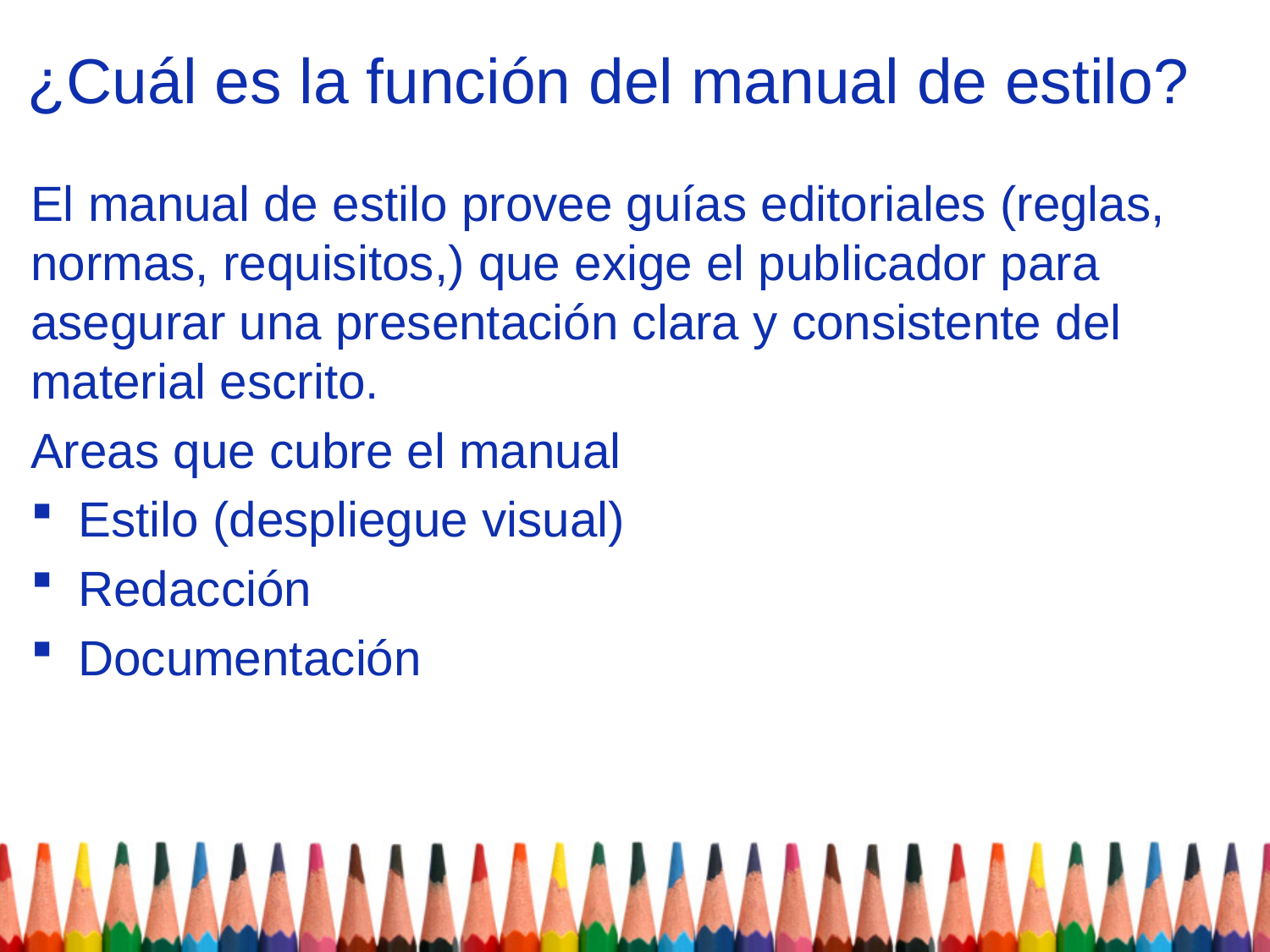

# ¿Cuál es la función del manual de estilo?
El manual de estilo provee guías editoriales (reglas, normas, requisitos,) que exige el publicador para asegurar una presentación clara y consistente del material escrito.
Areas que cubre el manual
Estilo (despliegue visual)
Redacción
Documentación